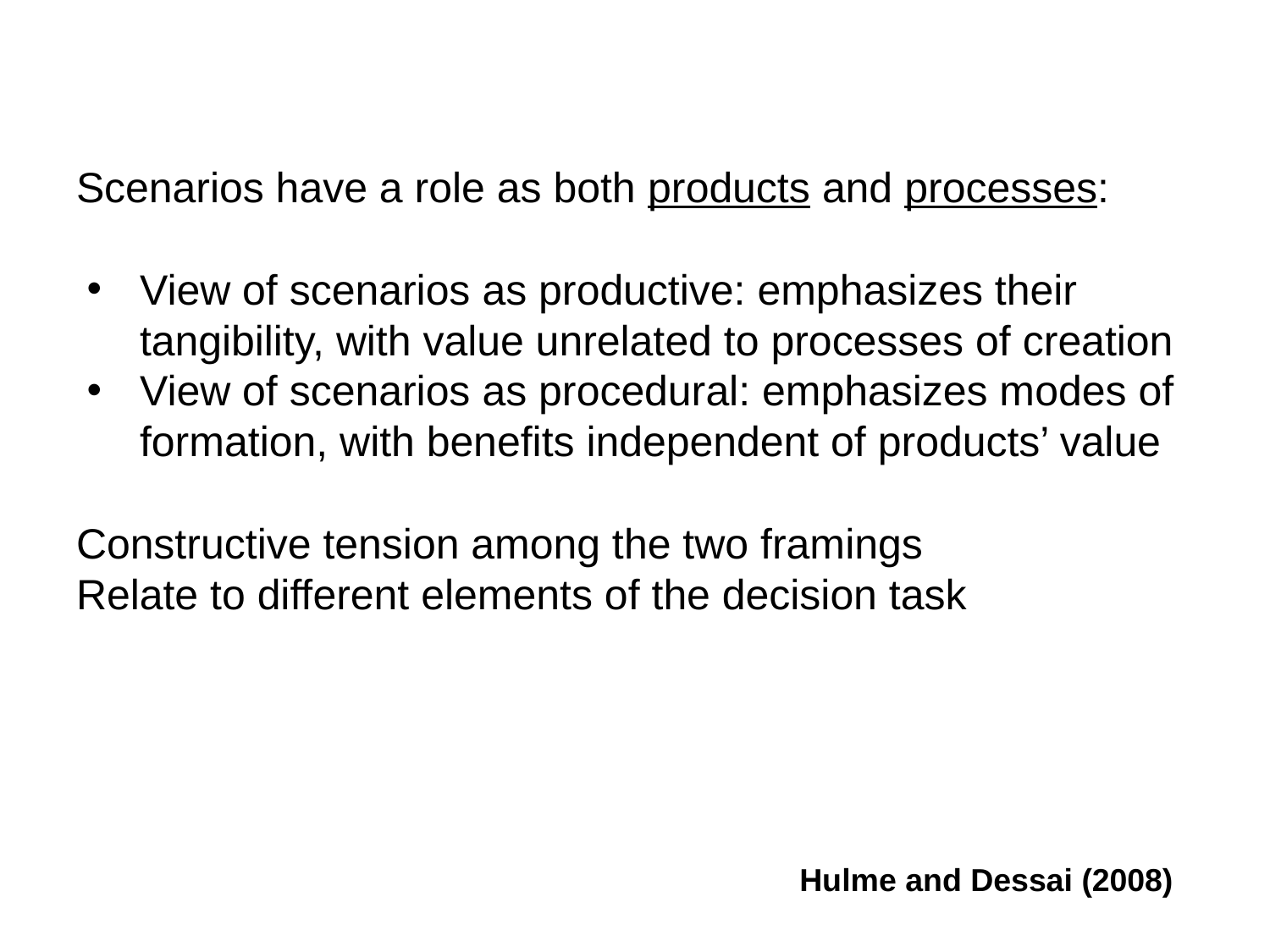

Scenarios have a role as both products and processes:

View of scenarios as productive: emphasizes their tangibility, with value unrelated to processes of creation
View of scenarios as procedural: emphasizes modes of formation, with benefits independent of products’ value

Constructive tension among the two framings
Relate to different elements of the decision task
Hulme and Dessai (2008)